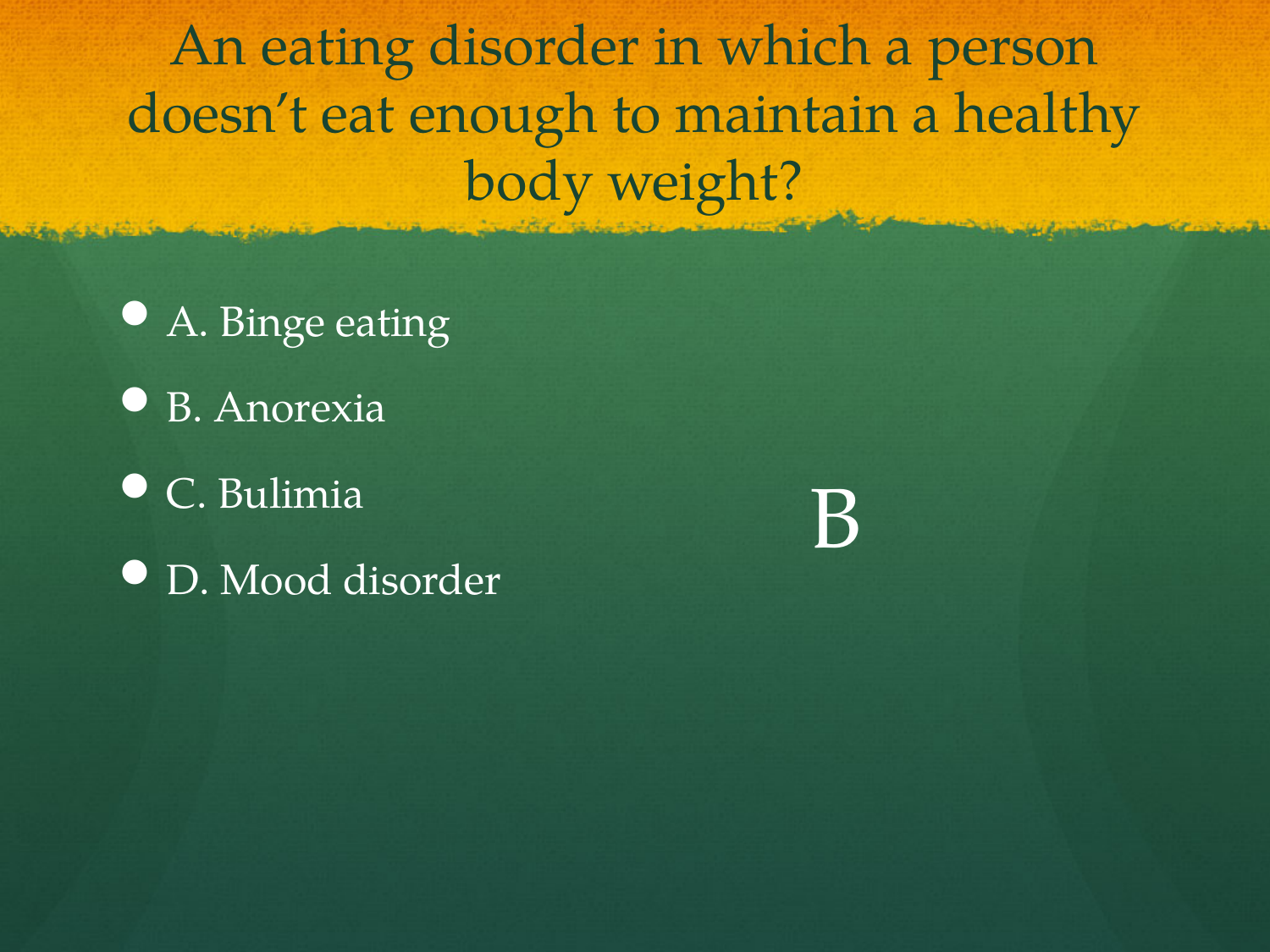

# An eating disorder in which a person doesn’t eat enough to maintain a healthy body weight?
A. Binge eating
B. Anorexia
C. Bulimia
D. Mood disorder
B